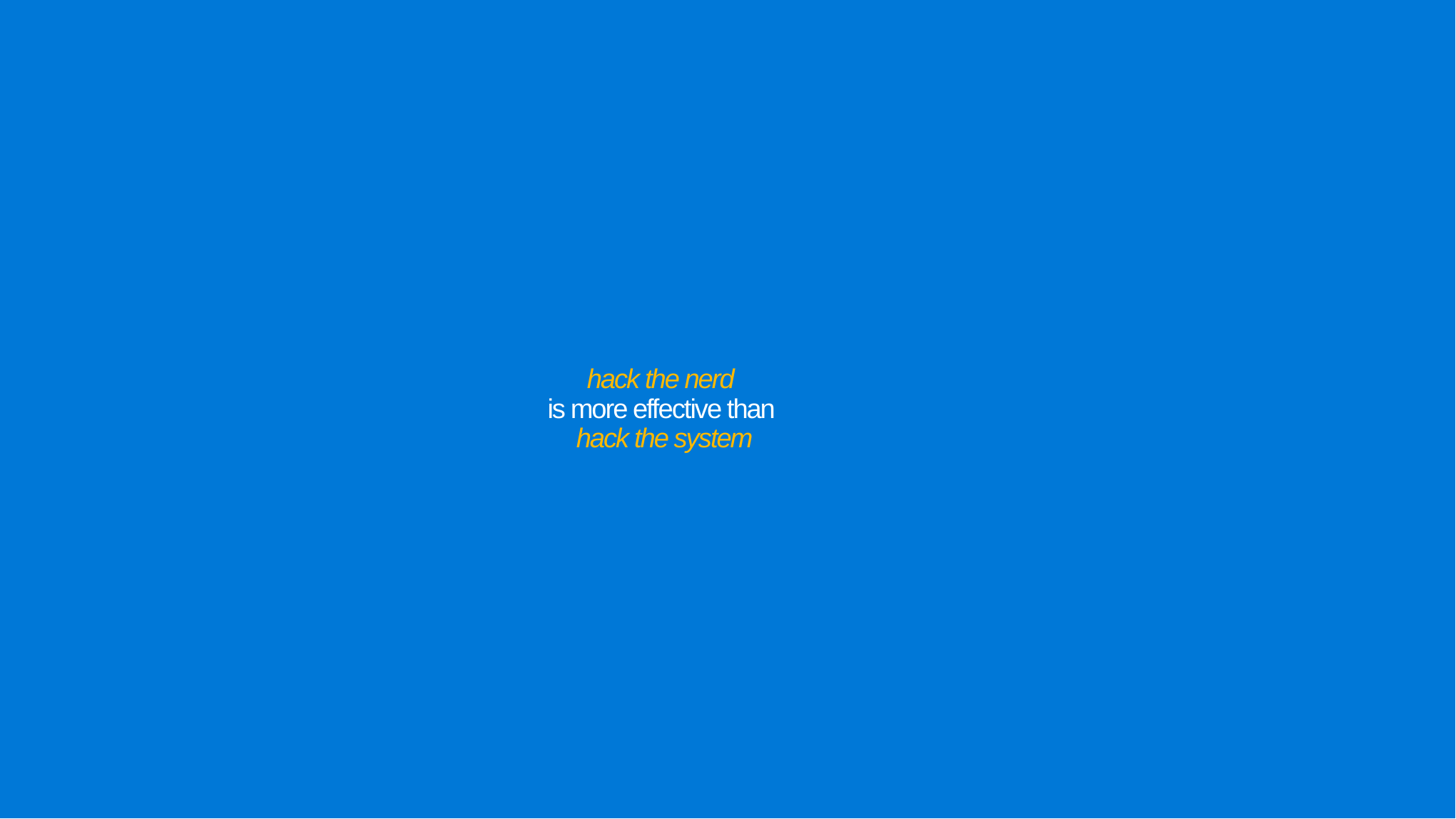

# hack the nerd is more effective than hack the system